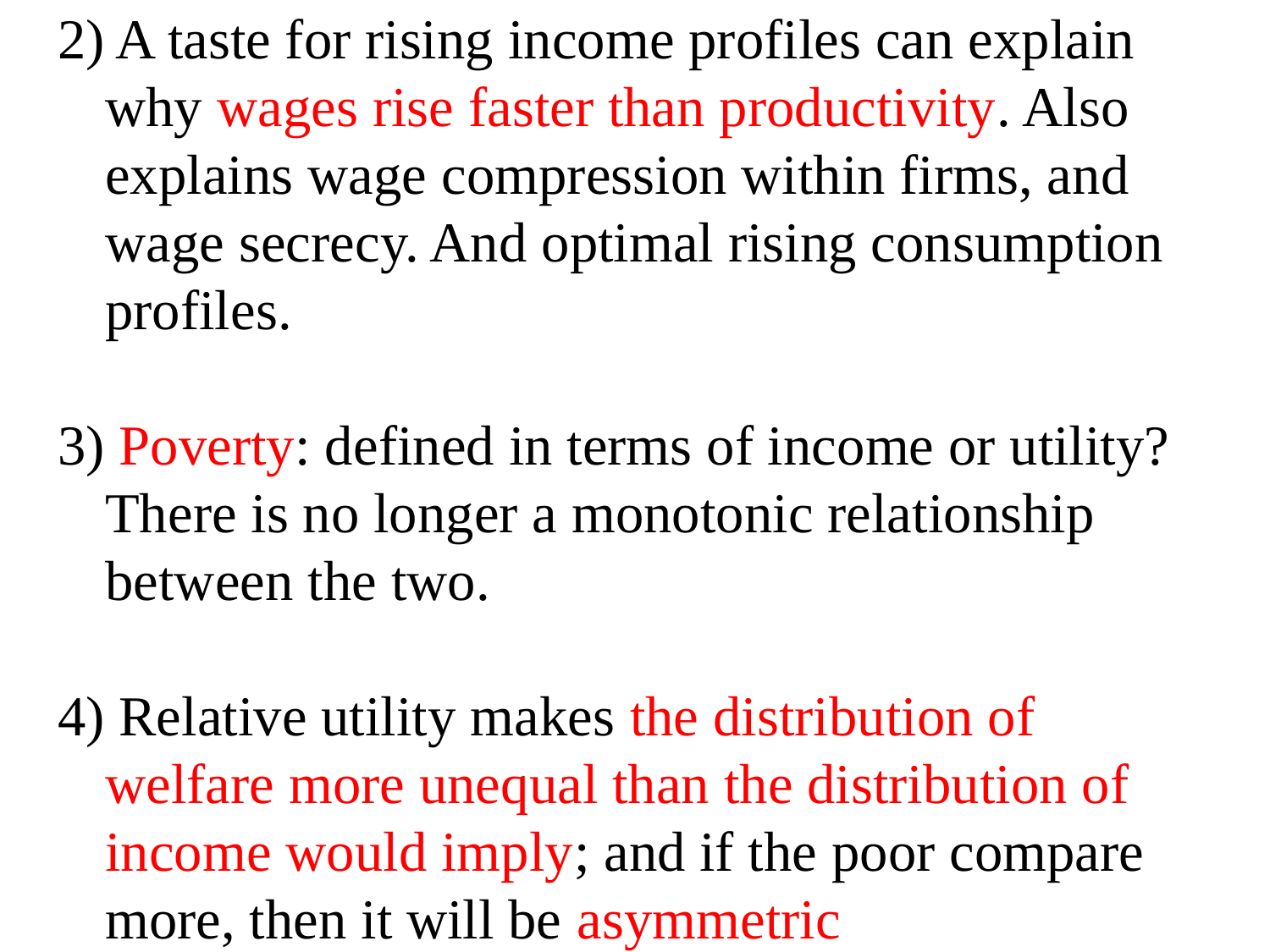

2) A taste for rising income profiles can explain why wages rise faster than productivity. Also explains wage compression within firms, and wage secrecy. And optimal rising consumption profiles.

3) Poverty: defined in terms of income or utility? There is no longer a monotonic relationship between the two.

4) Relative utility makes the distribution of welfare more unequal than the distribution of income would imply; and if the poor compare more, then it will be asymmetric